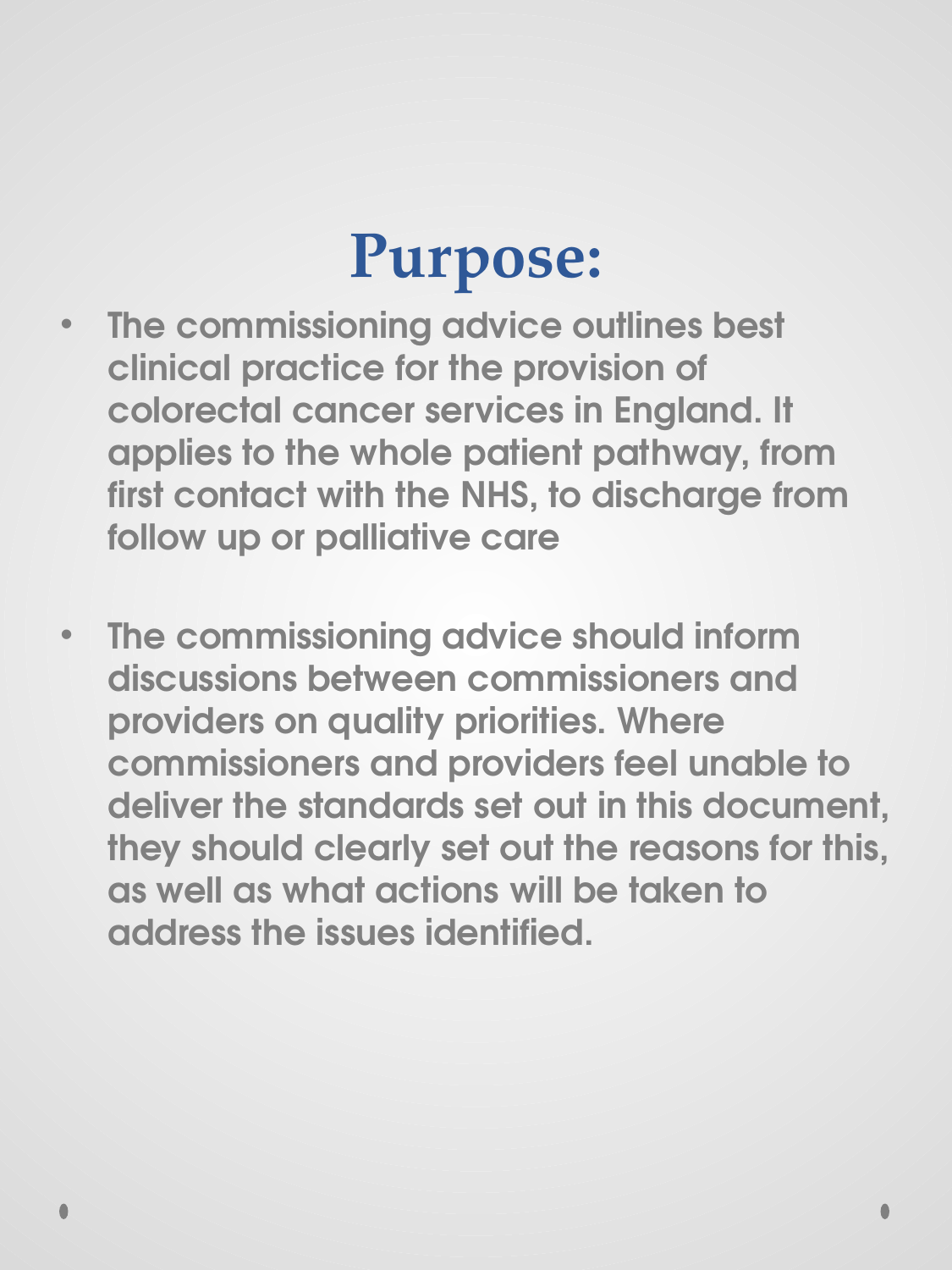

# Purpose:
The commissioning advice outlines best clinical practice for the provision of colorectal cancer services in England. It applies to the whole patient pathway, from first contact with the NHS, to discharge from follow up or palliative care

The commissioning advice should inform discussions between commissioners and providers on quality priorities. Where commissioners and providers feel unable to deliver the standards set out in this document, they should clearly set out the reasons for this, as well as what actions will be taken to address the issues identified.